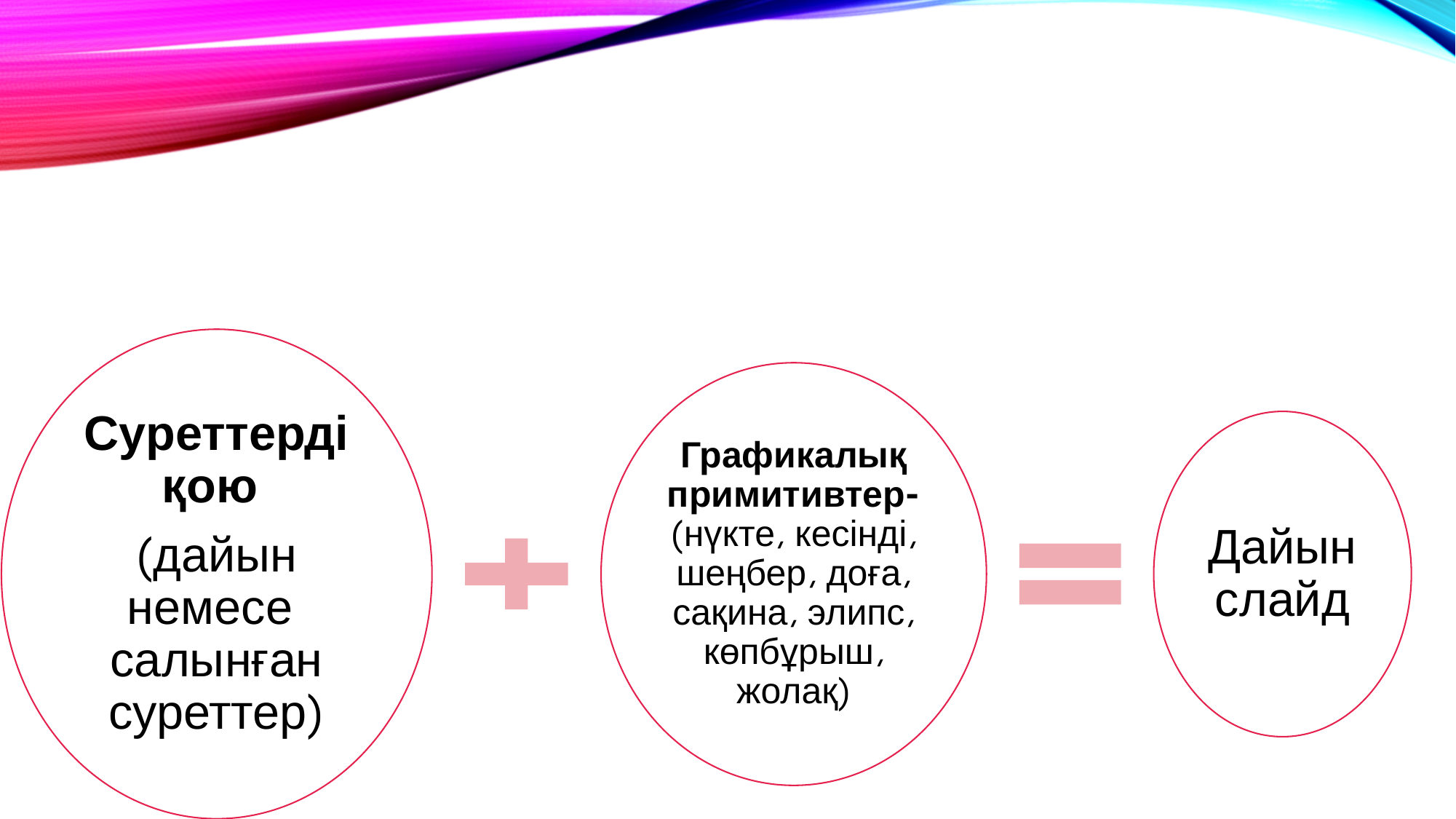

Суреттерді қою
(дайын немесе  салынған суреттер)

Графикалық примитивтер- (нүкте, кесінді, шеңбер, доға, сақина, элипс, көпбұрыш, жолақ)

Дайын слайд